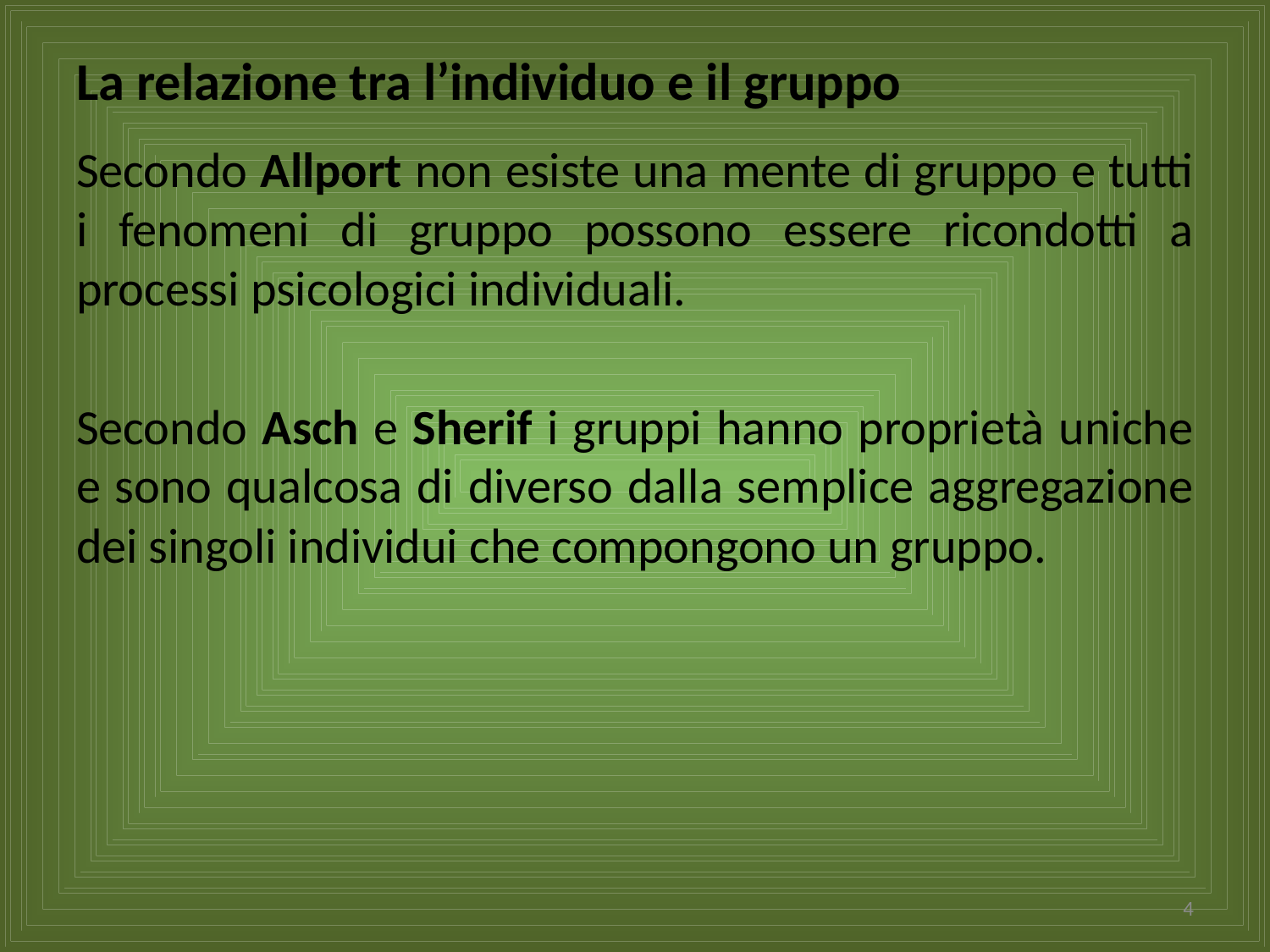

# La relazione tra l’individuo e il gruppo
Secondo Allport non esiste una mente di gruppo e tutti i fenomeni di gruppo possono essere ricondotti a processi psicologici individuali.

Secondo Asch e Sherif i gruppi hanno proprietà uniche e sono qualcosa di diverso dalla semplice aggregazione dei singoli individui che compongono un gruppo.
4